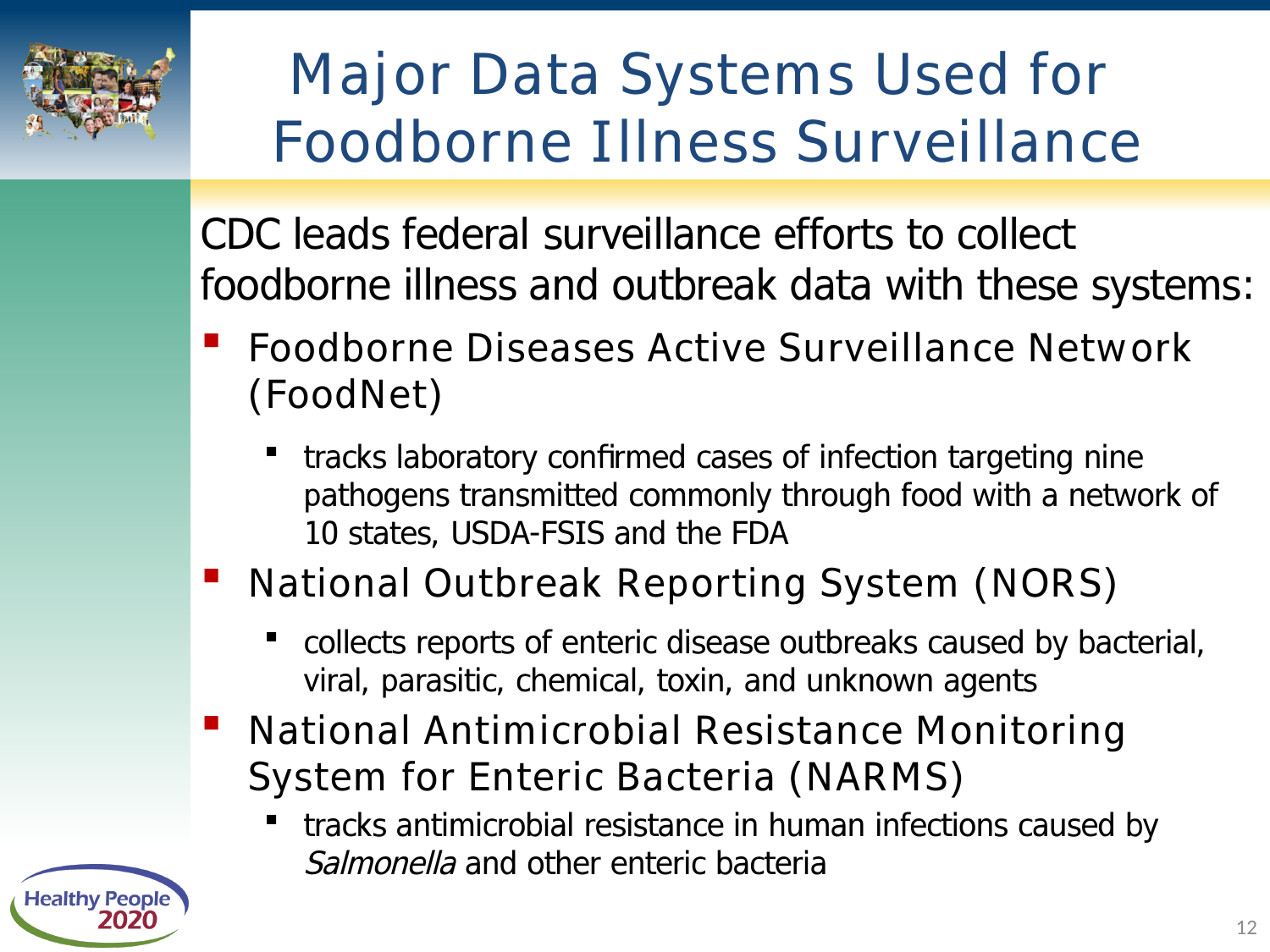

# Major Data Systems Used for Foodborne Illness Surveillance
CDC leads federal surveillance efforts to collect
foodborne illness and outbreak data with these systems:
Foodborne Diseases Active Surveillance Network (FoodNet)
tracks laboratory confirmed cases of infection targeting nine pathogens transmitted commonly through food with a network of    10 states, USDA-FSIS and the FDA
National Outbreak Reporting System (NORS)
collects reports of enteric disease outbreaks caused by bacterial,  viral, parasitic, chemical, toxin, and unknown agents
National Antimicrobial Resistance Monitoring  System for Enteric Bacteria (NARMS)
tracks antimicrobial resistance in human infections caused by Salmonella and other enteric bacteria
12